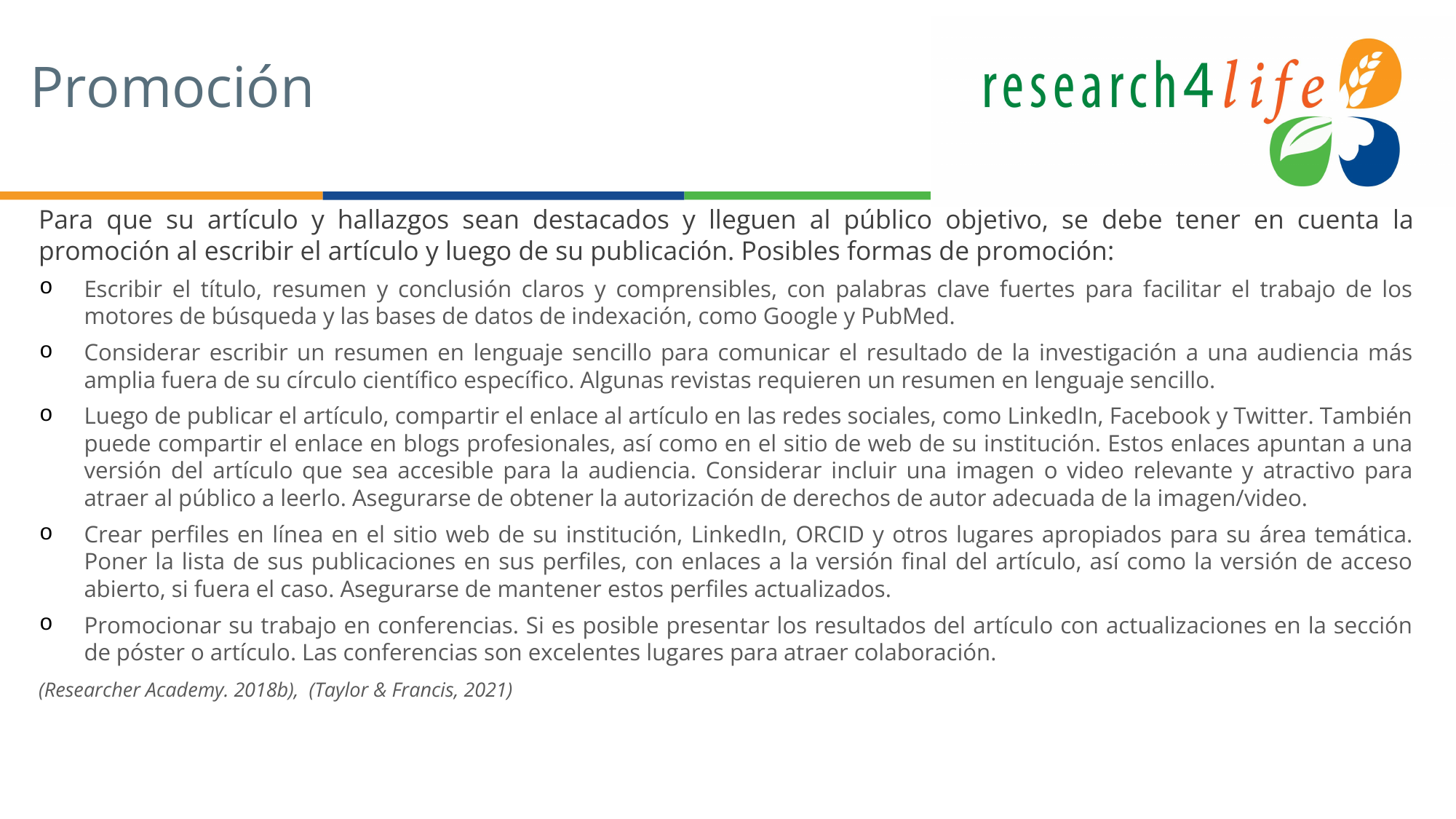

# Promoción
Para que su artículo y hallazgos sean destacados y lleguen al público objetivo, se debe tener en cuenta la promoción al escribir el artículo y luego de su publicación. Posibles formas de promoción:
Escribir el título, resumen y conclusión claros y comprensibles, con palabras clave fuertes para facilitar el trabajo de los motores de búsqueda y las bases de datos de indexación, como Google y PubMed.
Considerar escribir un resumen en lenguaje sencillo para comunicar el resultado de la investigación a una audiencia más amplia fuera de su círculo científico específico. Algunas revistas requieren un resumen en lenguaje sencillo.
Luego de publicar el artículo, compartir el enlace al artículo en las redes sociales, como LinkedIn, Facebook y Twitter. También puede compartir el enlace en blogs profesionales, así como en el sitio de web de su institución. Estos enlaces apuntan a una versión del artículo que sea accesible para la audiencia. Considerar incluir una imagen o video relevante y atractivo para atraer al público a leerlo. Asegurarse de obtener la autorización de derechos de autor adecuada de la imagen/video.
Crear perfiles en línea en el sitio web de su institución, LinkedIn, ORCID y otros lugares apropiados para su área temática. Poner la lista de sus publicaciones en sus perfiles, con enlaces a la versión final del artículo, así como la versión de acceso abierto, si fuera el caso. Asegurarse de mantener estos perfiles actualizados.
Promocionar su trabajo en conferencias. Si es posible presentar los resultados del artículo con actualizaciones en la sección de póster o artículo. Las conferencias son excelentes lugares para atraer colaboración.
(Researcher Academy. 2018b),  (Taylor & Francis, 2021)